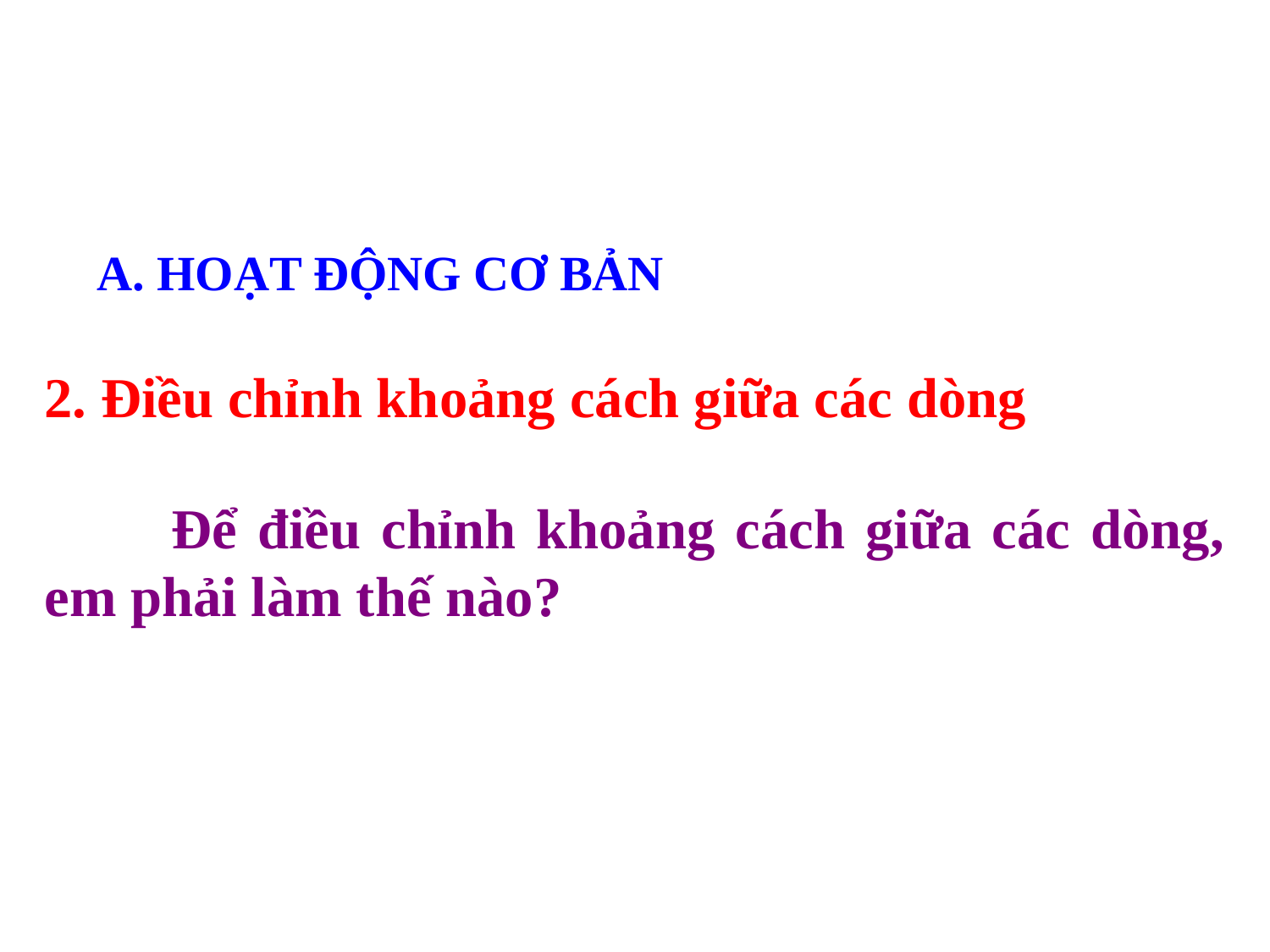

A. HOẠT ĐỘNG CƠ BẢN
2. Điều chỉnh khoảng cách giữa các dòng
	Để điều chỉnh khoảng cách giữa các dòng, em phải làm thế nào?